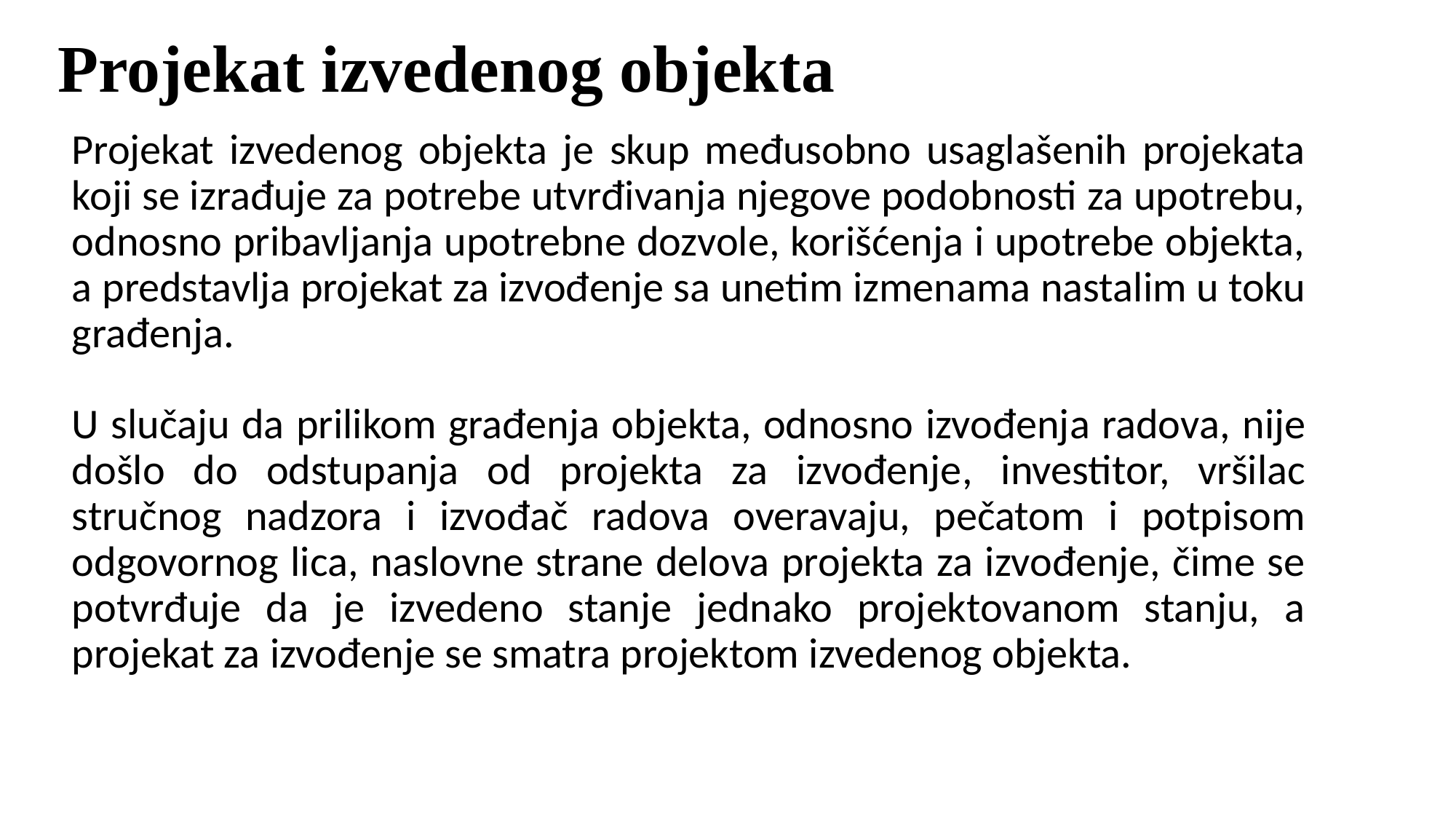

# Projekat izvedenog objekta
Projekat izvedenog objekta je skup međusobno usaglašenih projekata koji se izrađuje za potrebe utvrđivanja njegove podobnosti za upotrebu, odnosno pribavljanja upotrebne dozvole, korišćenja i upotrebe objekta, a predstavlja projekat za izvođenje sa unetim izmenama nastalim u toku građenja.

U slučaju da prilikom građenja objekta, odnosno izvođenja radova, nije došlo do odstupanja od projekta za izvođenje, investitor, vršilac stručnog nadzora i izvođač radova overavaju, pečatom i potpisom odgovornog lica, naslovne strane delova projekta za izvođenje, čime se potvrđuje da je izvedeno stanje jednako projektovanom stanju, a projekat za izvođenje se smatra projektom izvedenog objekta.